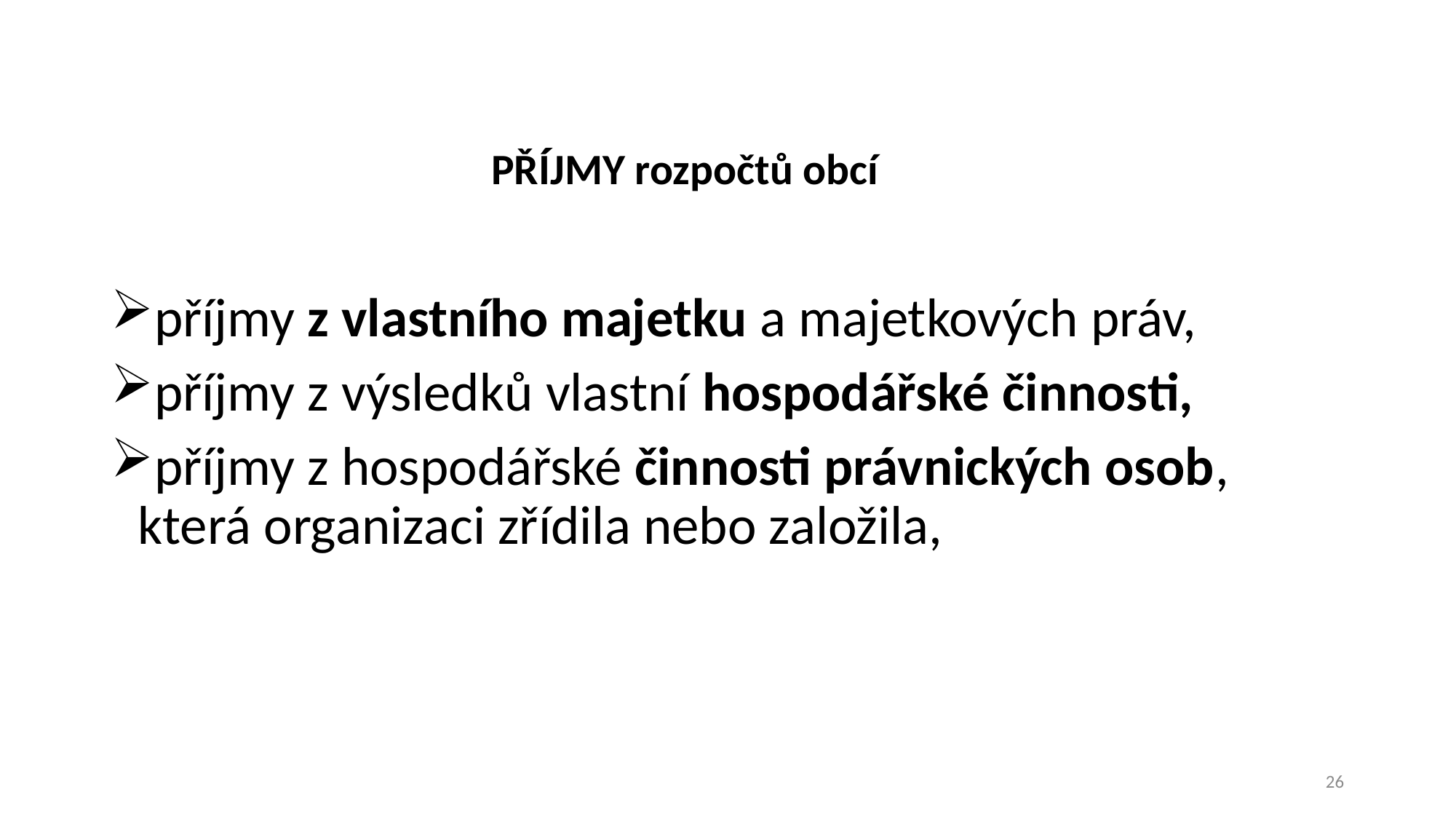

příjmy z vlastního majetku a majetkových práv,
příjmy z výsledků vlastní hospodářské činnosti,
příjmy z hospodářské činnosti právnických osob, která organizaci zřídila nebo založila,

PŘÍJMY rozpočtů obcí
26